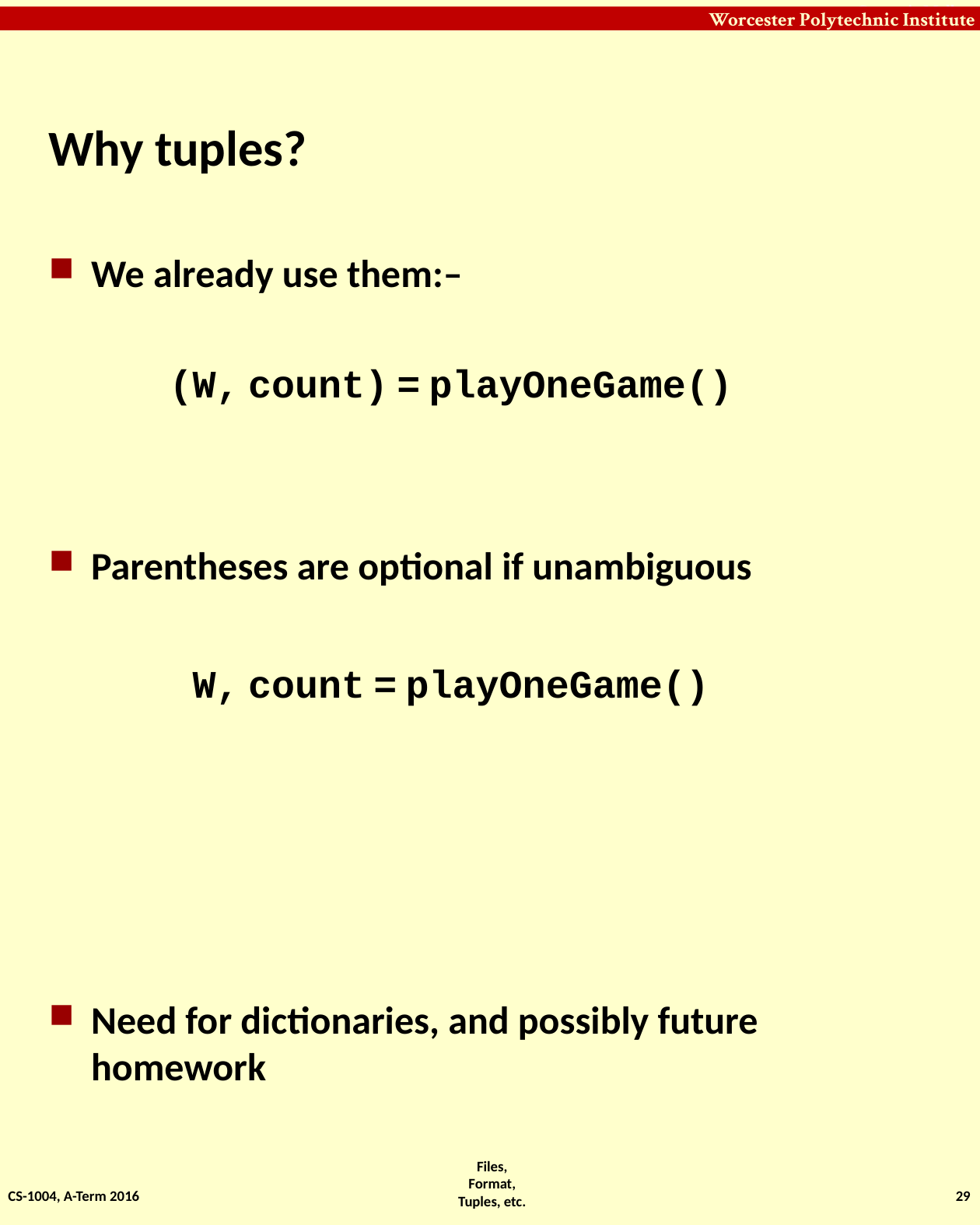

# Why tuples?
We already use them:–

	(W, count) = playOneGame()

Parentheses are optional if unambiguous

	 W, count = playOneGame()

Need for dictionaries, and possibly future homework
CS-1004, A-Term 2016
29
Files, Format, Tuples, etc.